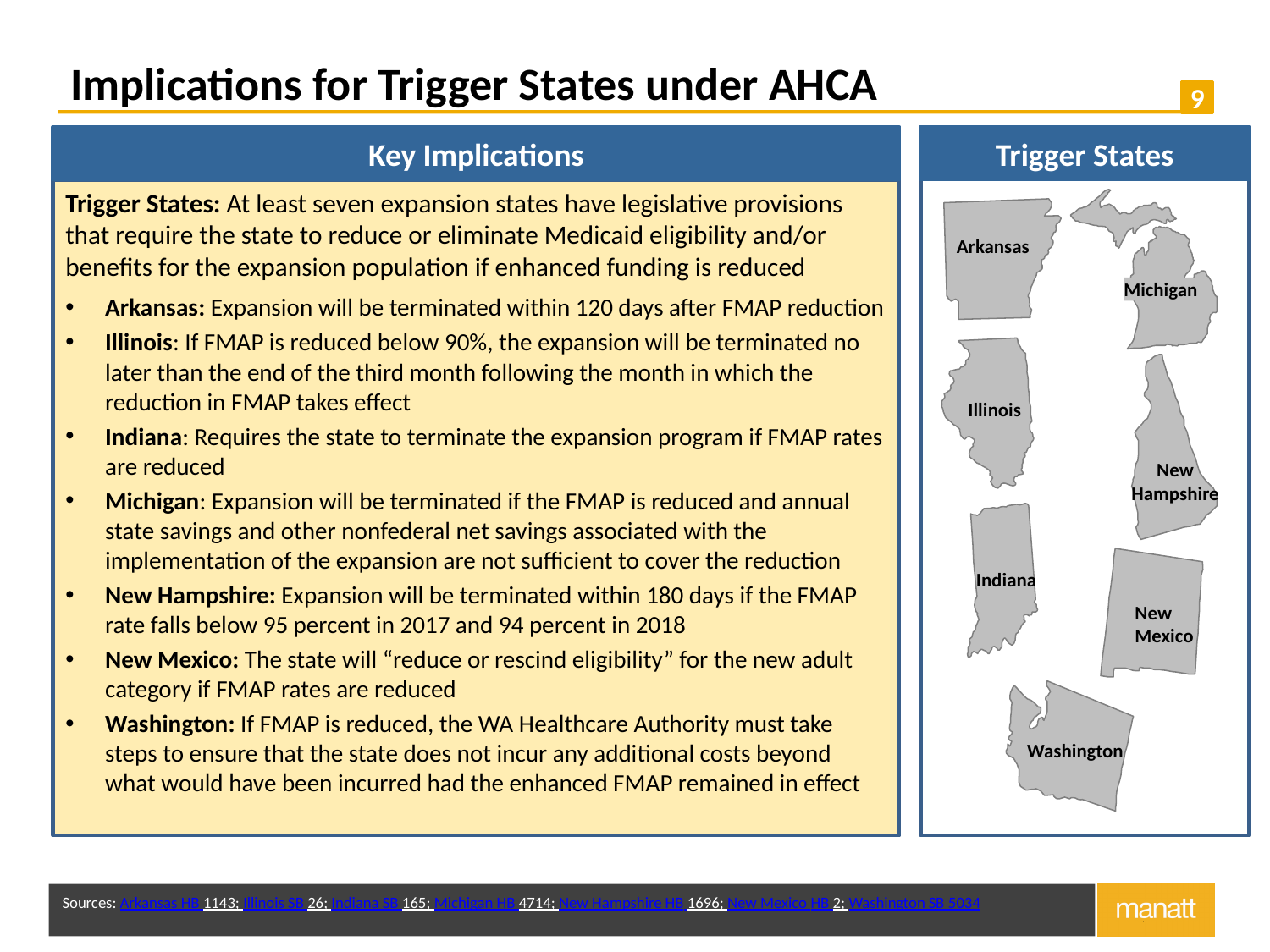

# Implications for Trigger States under AHCA
Key Implications
Trigger States

Trigger States: At least seven expansion states have legislative provisions that require the state to reduce or eliminate Medicaid eligibility and/or benefits for the expansion population if enhanced funding is reduced
Arkansas: Expansion will be terminated within 120 days after FMAP reduction
Illinois: If FMAP is reduced below 90%, the expansion will be terminated no later than the end of the third month following the month in which the reduction in FMAP takes effect
Indiana: Requires the state to terminate the expansion program if FMAP rates are reduced
Michigan: Expansion will be terminated if the FMAP is reduced and annual state savings and other nonfederal net savings associated with the implementation of the expansion are not sufficient to cover the reduction
New Hampshire: Expansion will be terminated within 180 days if the FMAP rate falls below 95 percent in 2017 and 94 percent in 2018
New Mexico: The state will “reduce or rescind eligibility” for the new adult category if FMAP rates are reduced
Washington: If FMAP is reduced, the WA Healthcare Authority must take steps to ensure that the state does not incur any additional costs beyond what would have been incurred had the enhanced FMAP remained in effect

Michigan

Arkansas

Illinois

New Hampshire

Indiana

New Mexico

Washington
Sources: Arkansas HB 1143; Illinois SB 26; Indiana SB 165; Michigan HB 4714; New Hampshire HB 1696; New Mexico HB 2; Washington SB 5034